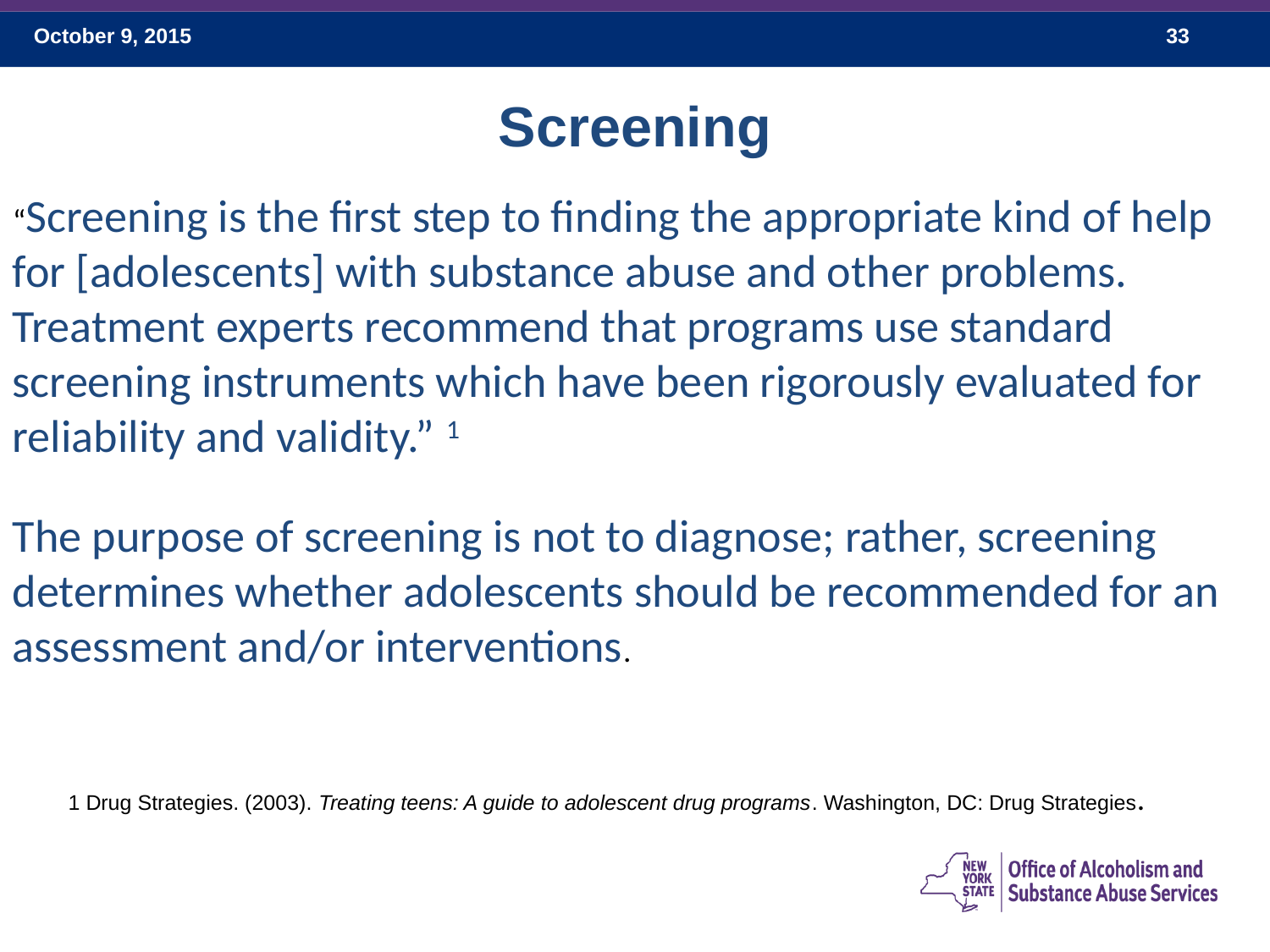

Screening
“Screening is the first step to finding the appropriate kind of help for [adolescents] with substance abuse and other problems. Treatment experts recommend that programs use standard screening instruments which have been rigorously evaluated for reliability and validity.” 1

The purpose of screening is not to diagnose; rather, screening determines whether adolescents should be recommended for an assessment and/or interventions.
1 Drug Strategies. (2003). Treating teens: A guide to adolescent drug programs. Washington, DC: Drug Strategies.